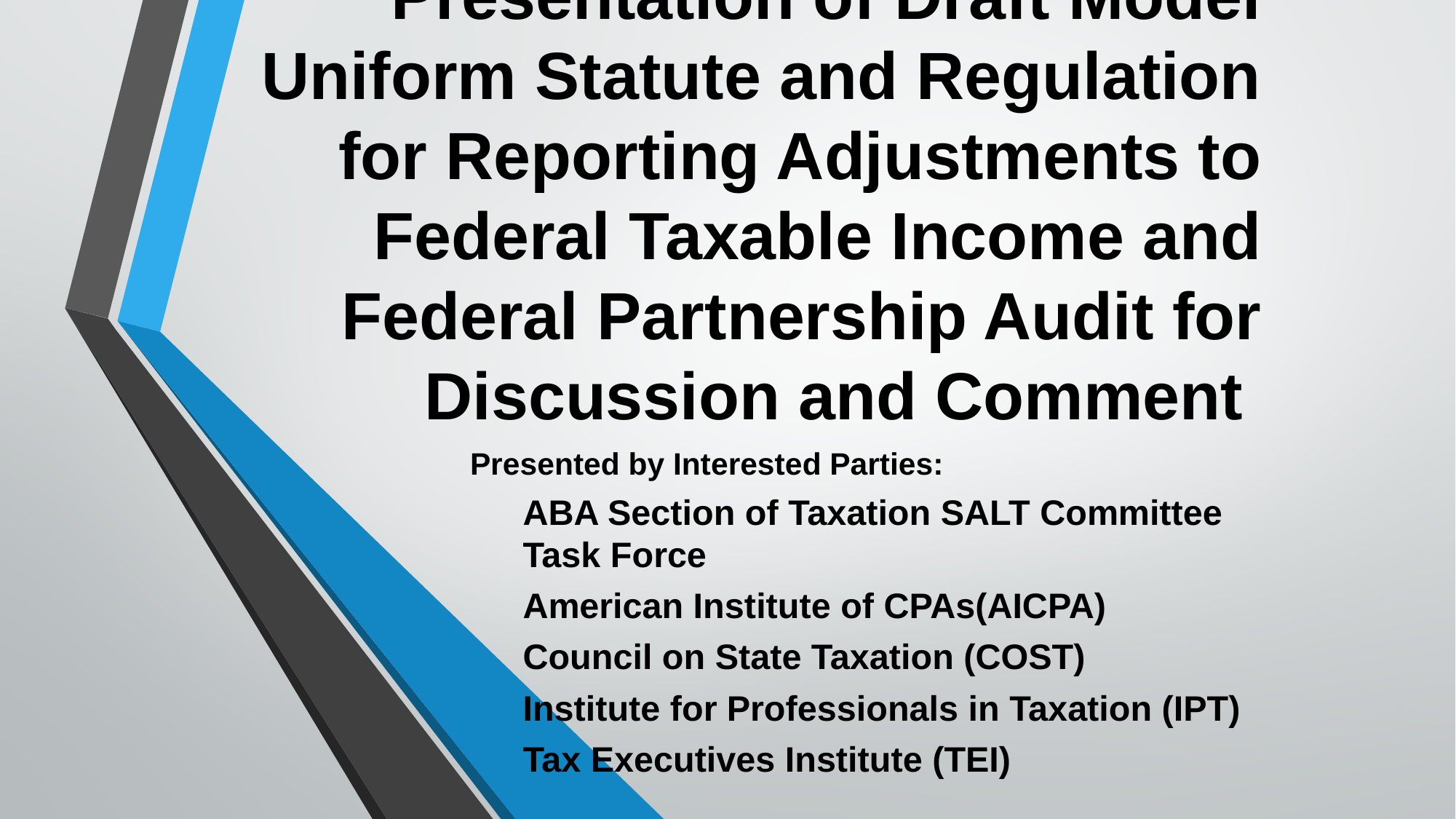

# Presentation of Draft Model Uniform Statute and Regulation for Reporting Adjustments to Federal Taxable Income and Federal Partnership Audit for Discussion and Comment
Presented by Interested Parties:
ABA Section of Taxation SALT Committee Task Force
American Institute of CPAs(AICPA)
Council on State Taxation (COST)
Institute for Professionals in Taxation (IPT)
Tax Executives Institute (TEI)